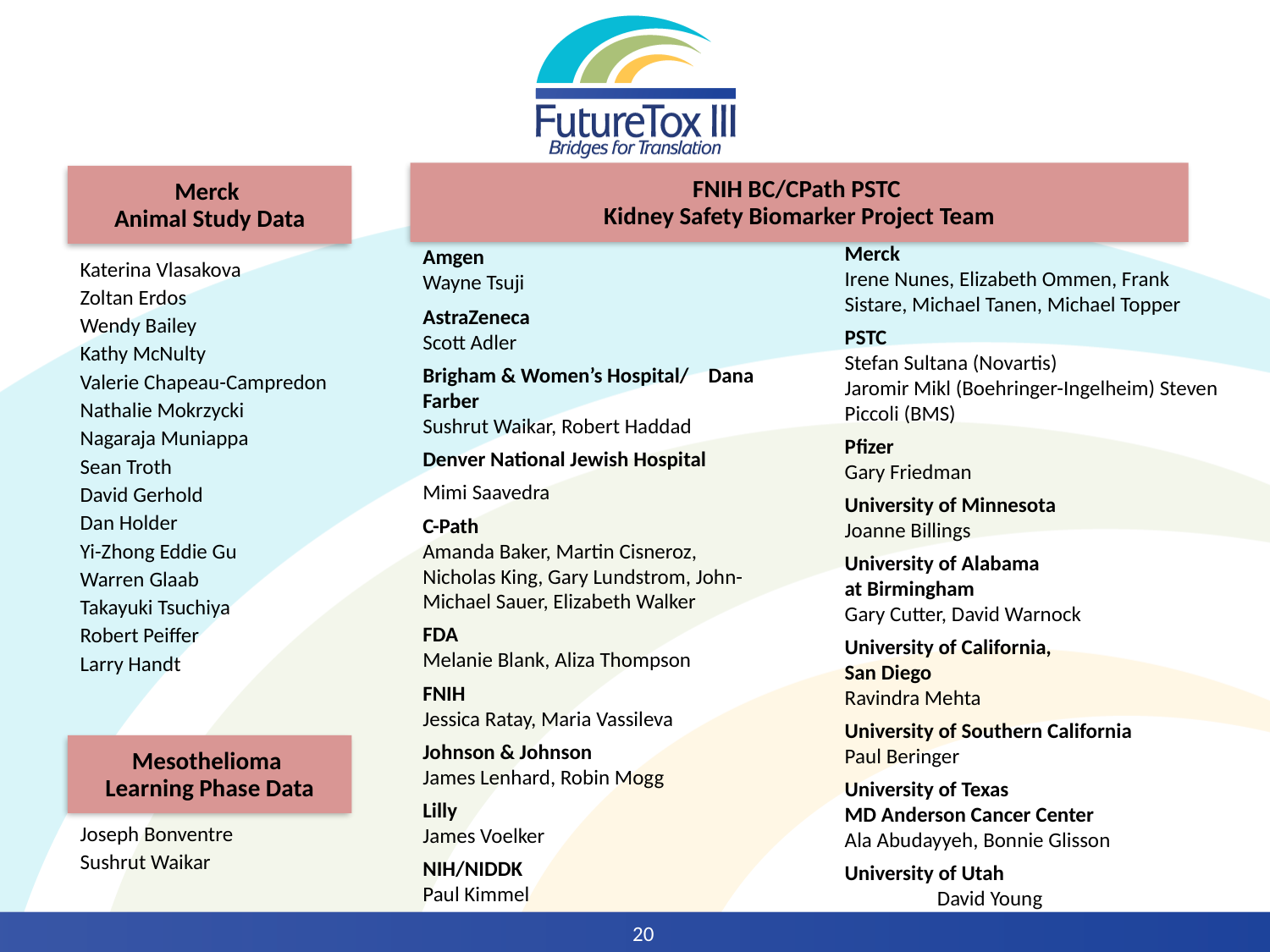

FNIH BC/CPath PSTC
Kidney Safety Biomarker Project Team
Merck
Animal Study Data
Merck
Irene Nunes, Elizabeth Ommen, Frank Sistare, Michael Tanen, Michael Topper
PSTC
Stefan Sultana (Novartis)
Jaromir Mikl (Boehringer-Ingelheim) Steven Piccoli (BMS)
Pfizer
Gary Friedman
University of Minnesota
Joanne Billings
University of Alabama
at Birmingham
Gary Cutter, David Warnock
University of California,
San Diego
Ravindra Mehta
University of Southern California
Paul Beringer
University of Texas
MD Anderson Cancer Center
Ala Abudayyeh, Bonnie Glisson
University of Utah                                                                  David Young
Amgen
Wayne Tsuji
AstraZeneca
Scott Adler
Brigham & Women’s Hospital/    Dana Farber
Sushrut Waikar, Robert Haddad
Denver National Jewish Hospital
Mimi Saavedra
C-Path
Amanda Baker, Martin Cisneroz,
Nicholas King, Gary Lundstrom, John-Michael Sauer, Elizabeth Walker
FDA
Melanie Blank, Aliza Thompson
FNIH
Jessica Ratay, Maria Vassileva
Johnson & Johnson
James Lenhard, Robin Mogg
Lilly
James Voelker
NIH/NIDDK
Paul Kimmel

Katerina Vlasakova
Zoltan Erdos
Wendy Bailey
Kathy McNulty
Valerie Chapeau-Campredon
Nathalie Mokrzycki
Nagaraja Muniappa
Sean Troth
David Gerhold
Dan Holder
Yi-Zhong Eddie Gu
Warren Glaab
Takayuki Tsuchiya
Robert Peiffer
Larry Handt
Mesothelioma
Learning Phase Data
Joseph Bonventre
Sushrut Waikar
20